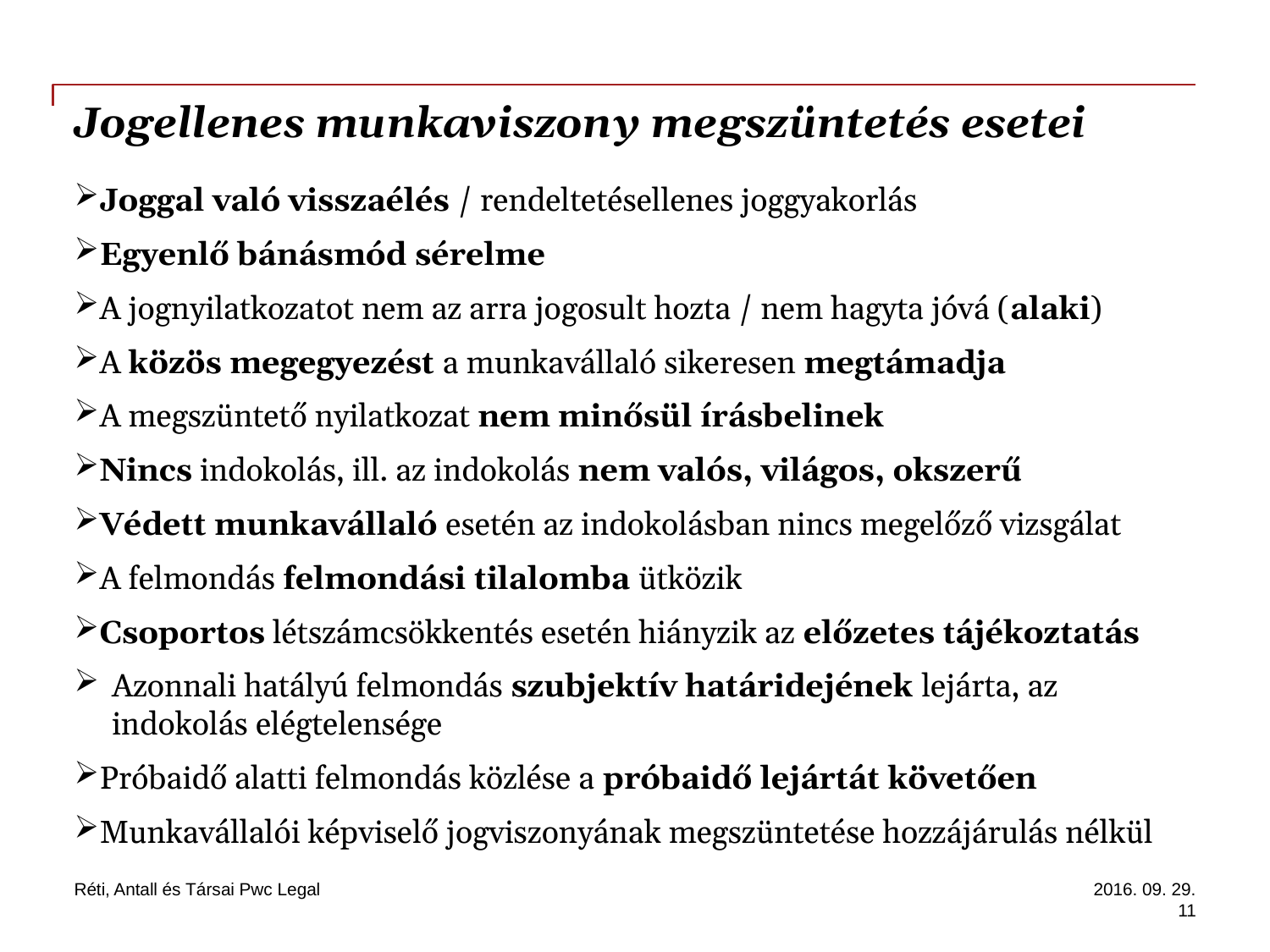

# Jogellenes munkaviszony megszüntetés esetei
Joggal való visszaélés / rendeltetésellenes joggyakorlás
Egyenlő bánásmód sérelme
A jognyilatkozatot nem az arra jogosult hozta / nem hagyta jóvá (alaki)
A közös megegyezést a munkavállaló sikeresen megtámadja
A megszüntető nyilatkozat nem minősül írásbelinek
Nincs indokolás, ill. az indokolás nem valós, világos, okszerű
Védett munkavállaló esetén az indokolásban nincs megelőző vizsgálat
A felmondás felmondási tilalomba ütközik
Csoportos létszámcsökkentés esetén hiányzik az előzetes tájékoztatás
Azonnali hatályú felmondás szubjektív határidejének lejárta, az indokolás elégtelensége
Próbaidő alatti felmondás közlése a próbaidő lejártát követően
Munkavállalói képviselő jogviszonyának megszüntetése hozzájárulás nélkül

Réti, Antall és Társai Pwc Legal
2016. 09. 29.

11